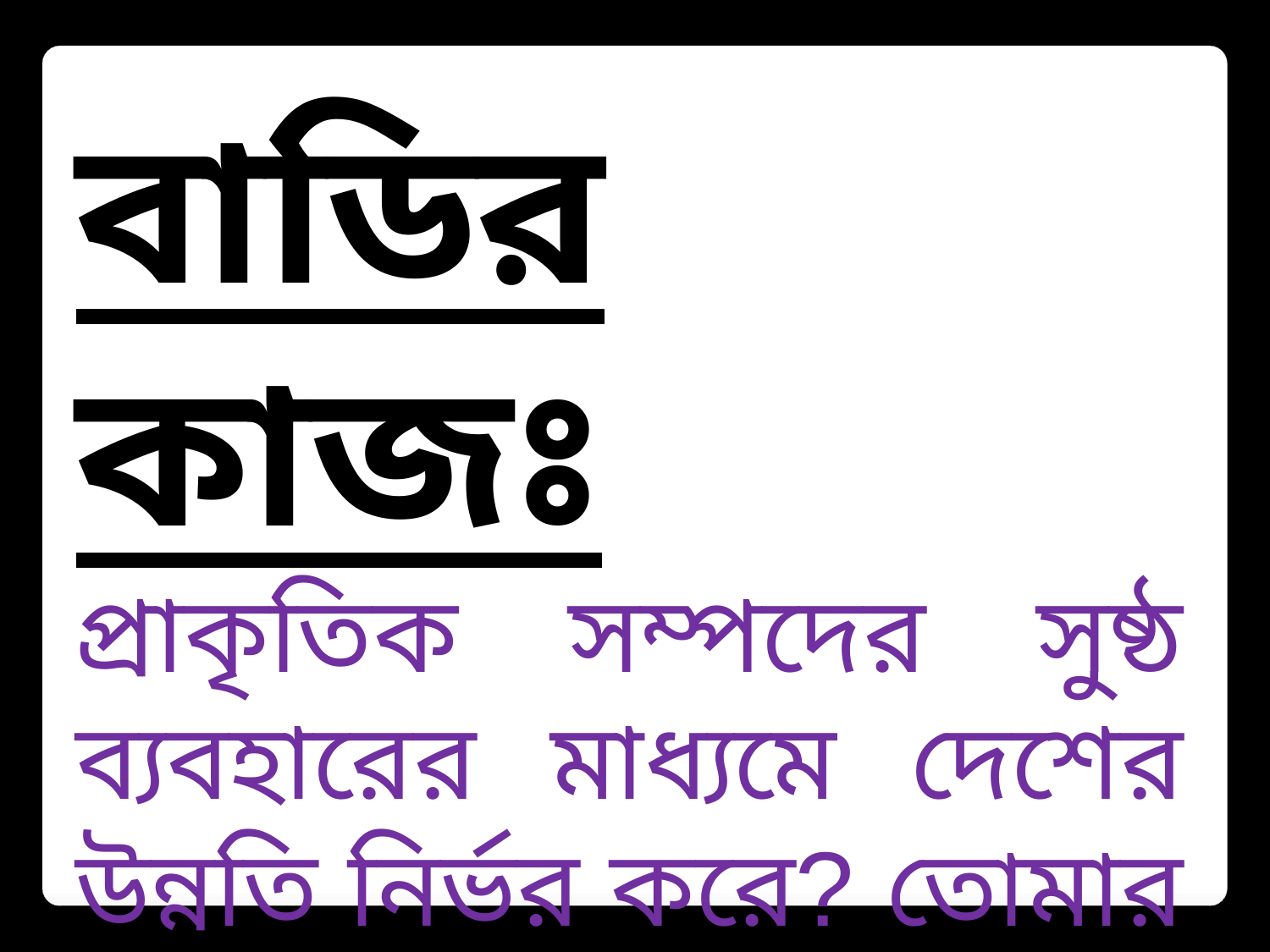

বাডির কাজঃ
প্রাকৃতিক সম্পদের সুষ্ঠ ব্যবহারের মাধ্যমে দেশের উন্নতি নির্ভর করে? তোমার মতামত দাও।